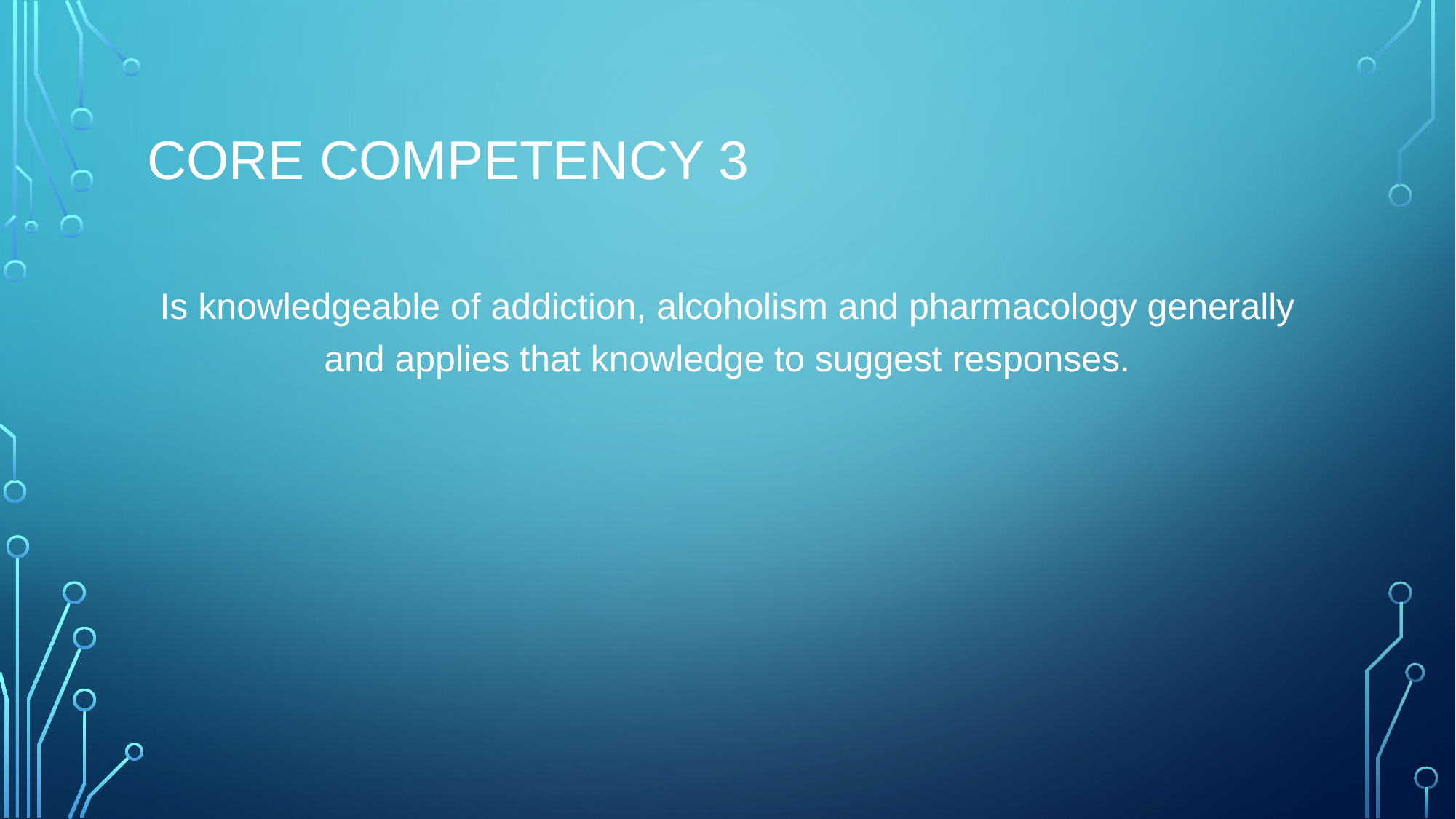

# Core competency 3
Is knowledgeable of addiction, alcoholism and pharmacology generally and applies that knowledge to suggest responses.